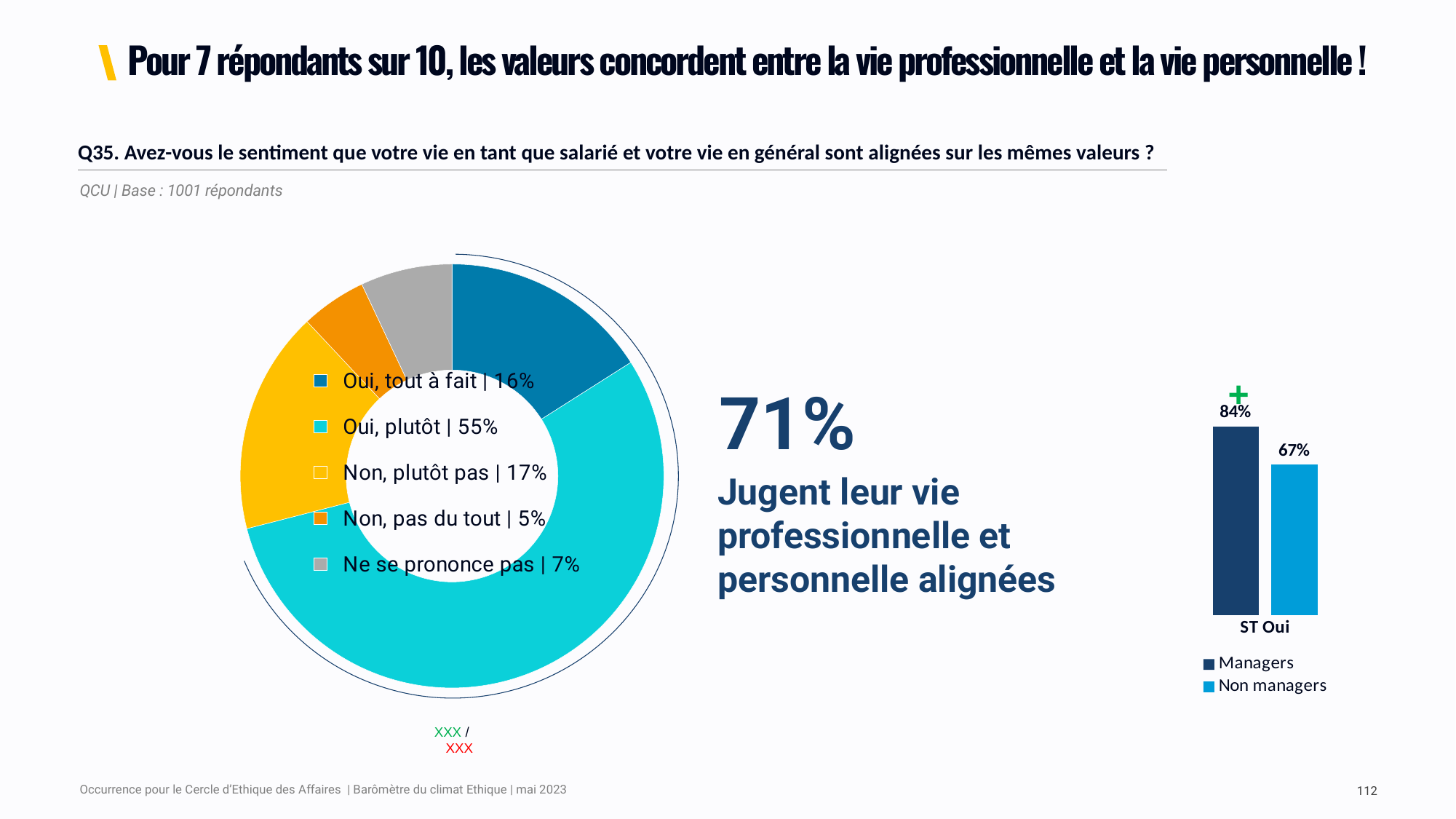

# Pour 7 répondants sur 10, les valeurs concordent entre la vie professionnelle et la vie personnelle !

| Q35. Avez-vous le sentiment que votre vie en tant que salarié et votre vie en général sont alignées sur les mêmes valeurs ? |
| --- |
QCU | Base : 1001 répondants

### Chart

| Category |  |
|---|---|
|   Oui, tout à fait | 16% | 0.16 |
|   Oui, plutôt | 55% | 0.55 |
|   Non, plutôt pas | 17% | 0.17 |
|   Non, pas du tout | 5% | 0.05 |
|   Ne se prononce pas | 7% | 0.07 |
71%
+

### Chart

| Category | Managers | Non managers |
|---|---|---|
| ST Oui | 0.84 | 0.67 |
Jugent leur vie professionnelle et personnelle alignées
XXX /
XXX
Occurrence pour le Cercle d’Ethique des Affaires  | Barômètre du climat Ethique | mai 2023
112